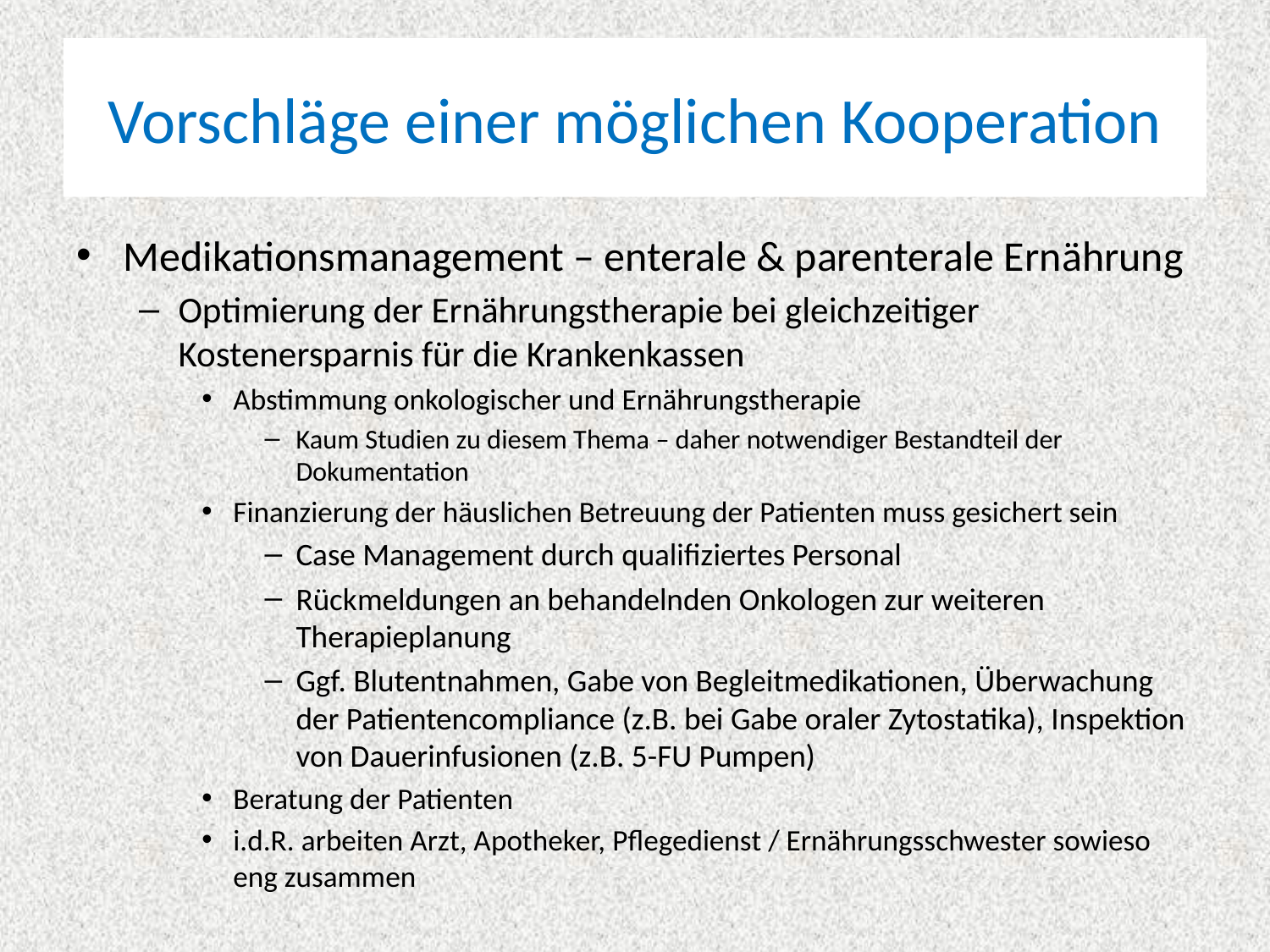

# Vorschläge einer möglichen Kooperation
Medikationsmanagement – enterale & parenterale Ernährung
Optimierung der Ernährungstherapie bei gleichzeitiger Kostenersparnis für die Krankenkassen
Abstimmung onkologischer und Ernährungstherapie
Kaum Studien zu diesem Thema – daher notwendiger Bestandteil der Dokumentation
Finanzierung der häuslichen Betreuung der Patienten muss gesichert sein
Case Management durch qualifiziertes Personal
Rückmeldungen an behandelnden Onkologen zur weiteren Therapieplanung
Ggf. Blutentnahmen, Gabe von Begleitmedikationen, Überwachung der Patientencompliance (z.B. bei Gabe oraler Zytostatika), Inspektion von Dauerinfusionen (z.B. 5-FU Pumpen)
Beratung der Patienten
i.d.R. arbeiten Arzt, Apotheker, Pflegedienst / Ernährungsschwester sowieso eng zusammen